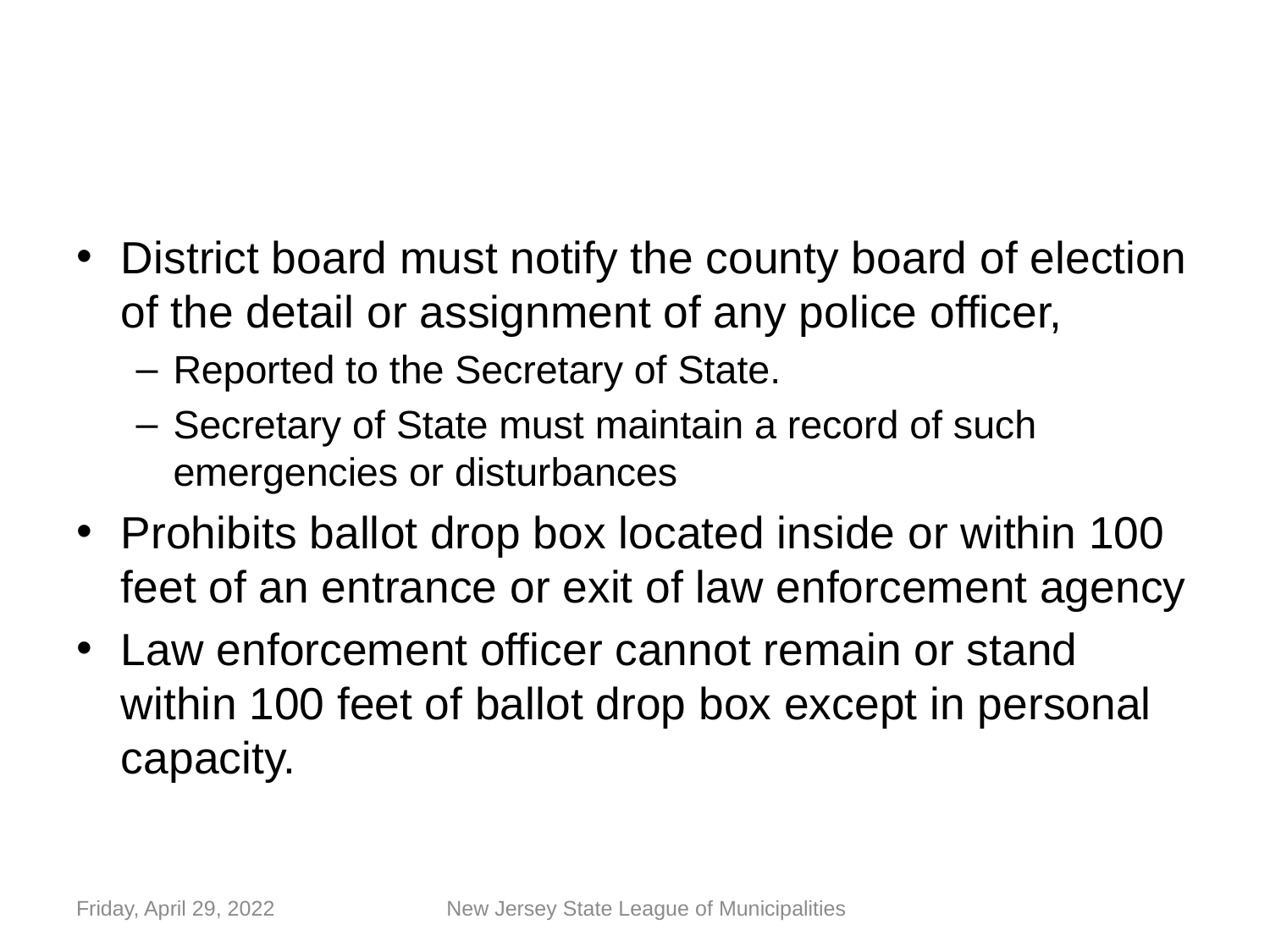

#
District board must notify the county board of election of the detail or assignment of any police officer,
Reported to the Secretary of State.
Secretary of State must maintain a record of such emergencies or disturbances
Prohibits ballot drop box located inside or within 100 feet of an entrance or exit of law enforcement agency
Law enforcement officer cannot remain or stand within 100 feet of ballot drop box except in personal capacity.

Friday, April 29, 2022
New Jersey State League of Municipalities